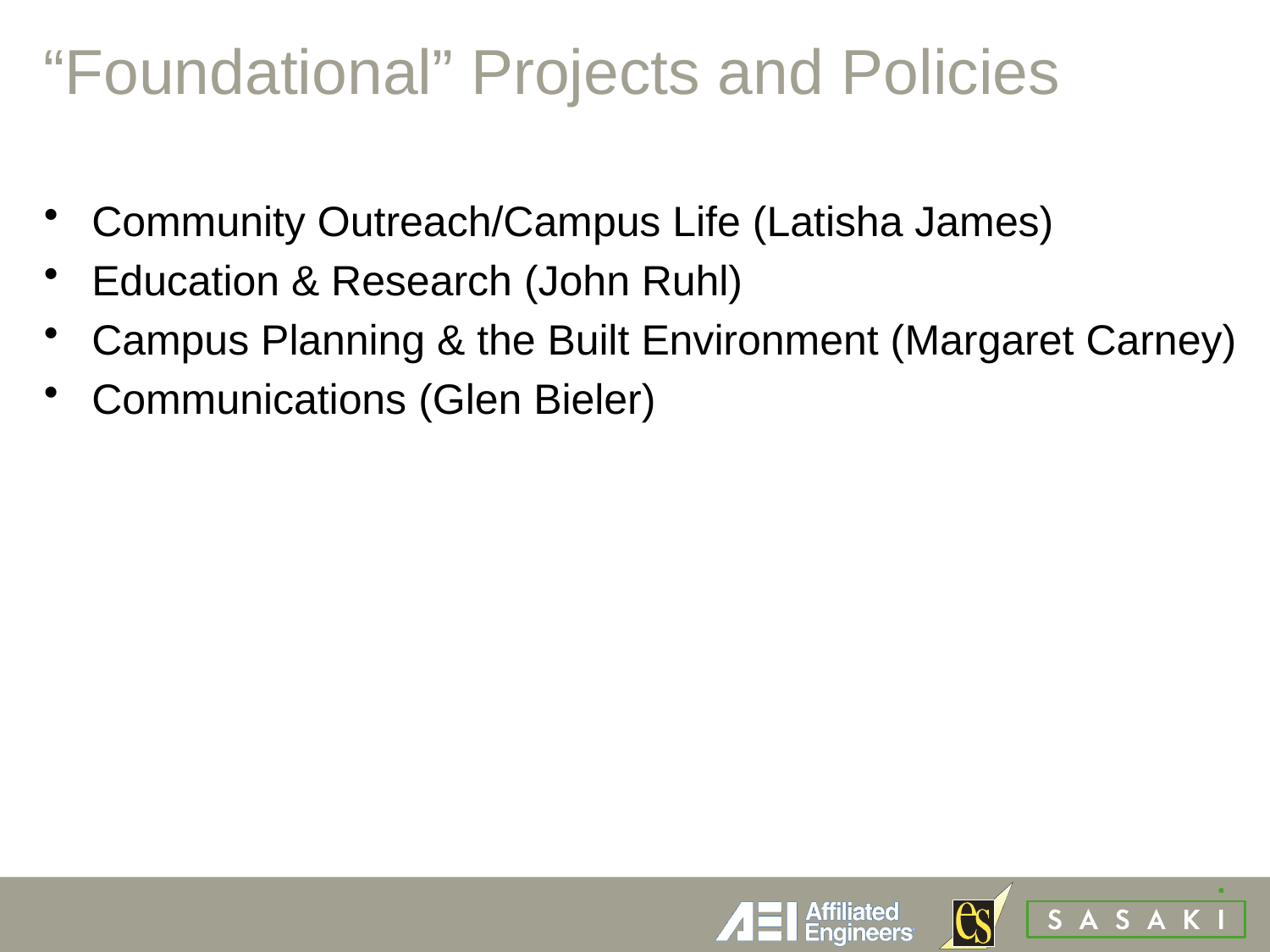

# “Foundational” Projects and Policies

Community Outreach/Campus Life (Latisha James)
Education & Research (John Ruhl)
Campus Planning & the Built Environment (Margaret Carney)
Communications (Glen Bieler)